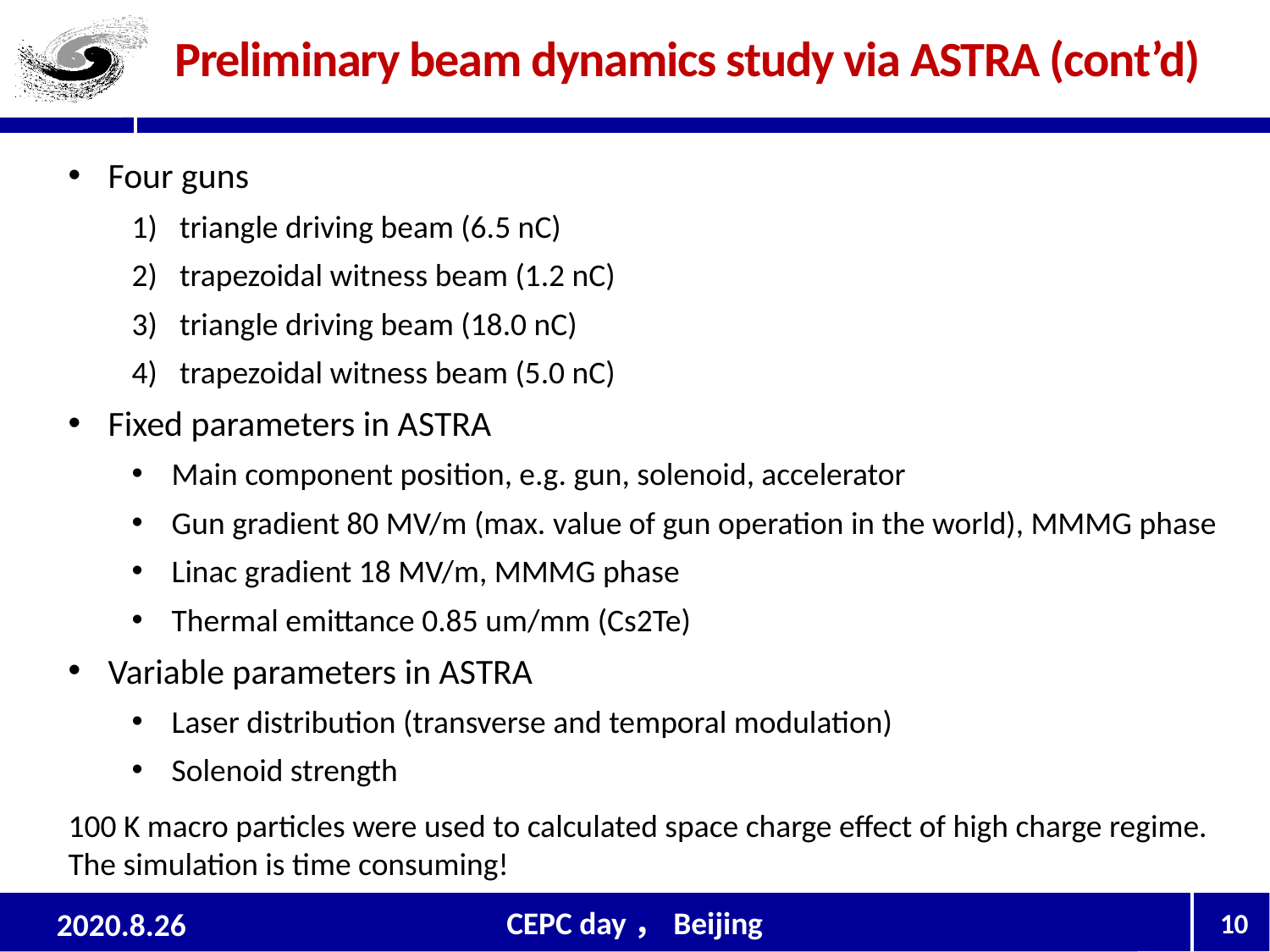

# Preliminary beam dynamics study via ASTRA (cont’d)
Four guns
triangle driving beam (6.5 nC)
trapezoidal witness beam (1.2 nC)
triangle driving beam (18.0 nC)
trapezoidal witness beam (5.0 nC)
Fixed parameters in ASTRA
Main component position, e.g. gun, solenoid, accelerator
Gun gradient 80 MV/m (max. value of gun operation in the world), MMMG phase
Linac gradient 18 MV/m, MMMG phase
Thermal emittance 0.85 um/mm (Cs2Te)
Variable parameters in ASTRA
Laser distribution (transverse and temporal modulation)
Solenoid strength

100 K macro particles were used to calculated space charge effect of high charge regime. The simulation is time consuming!